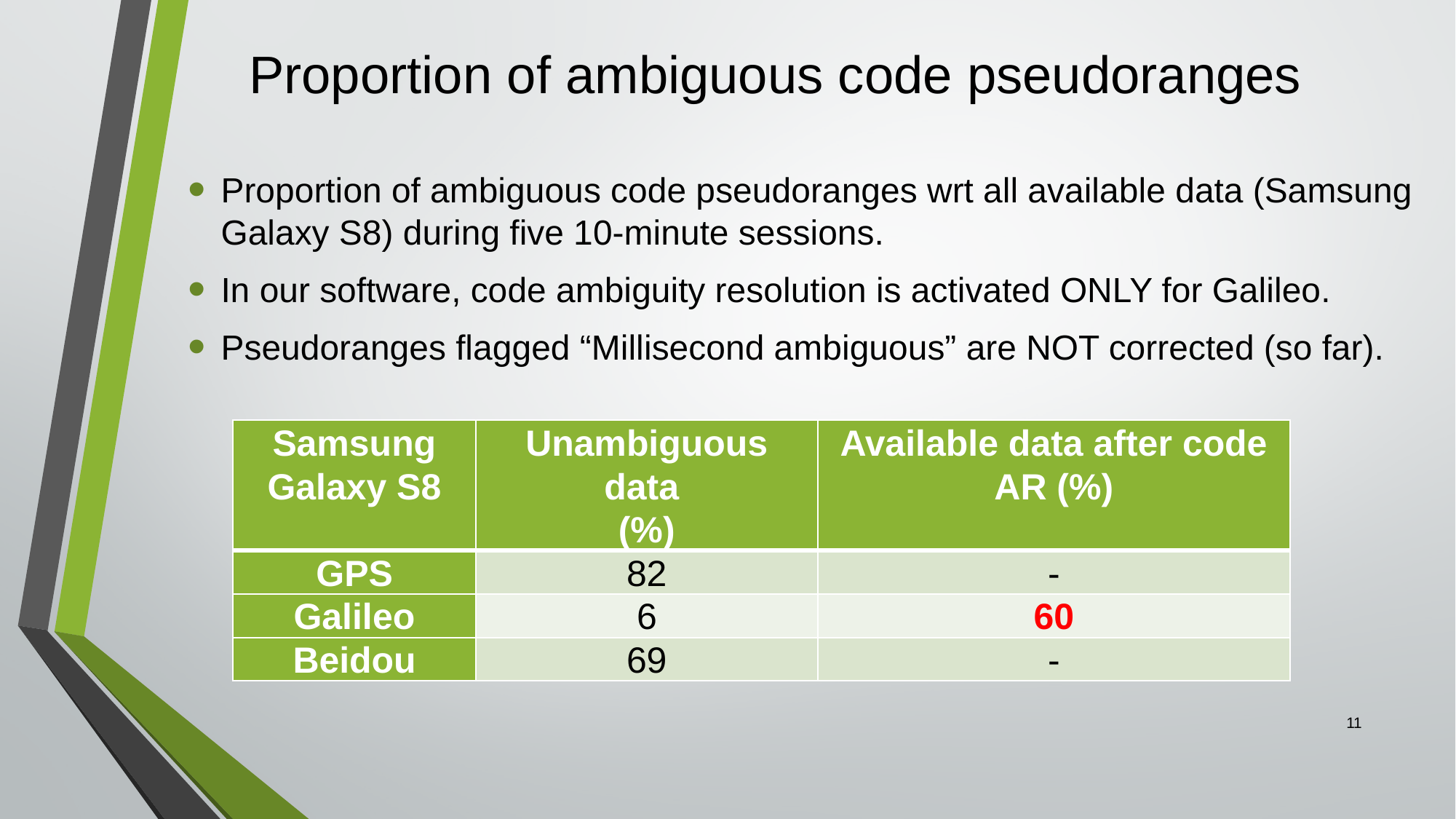

# Proportion of ambiguous code pseudoranges
Proportion of ambiguous code pseudoranges wrt all available data (Samsung Galaxy S8) during five 10-minute sessions.
In our software, code ambiguity resolution is activated ONLY for Galileo.
Pseudoranges flagged “Millisecond ambiguous” are NOT corrected (so far).
| Samsung Galaxy S8 | Unambiguous data (%) | Available data after code AR (%) |
| --- | --- | --- |
| GPS | 82 | - |
| Galileo | 6 | 60 |
| Beidou | 69 | - |
11